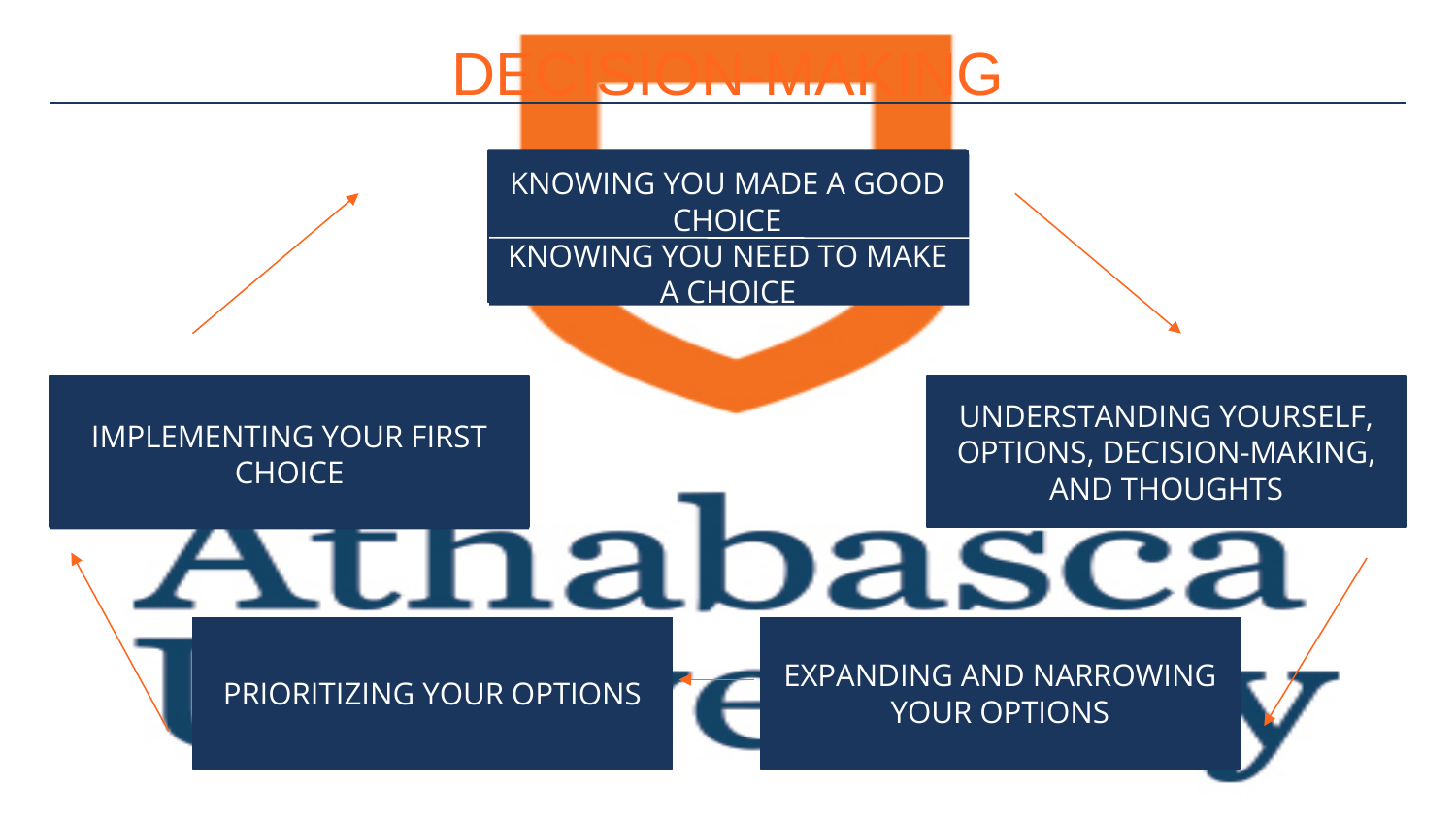

# DECISION-MAKING
KNOWING YOU MADE A GOOD CHOICE

KNOWING YOU NEED TO MAKE A CHOICE

UNDERSTANDING YOURSELF, OPTIONS, DECISION-MAKING, AND THOUGHTS
IMPLEMENTING YOUR FIRST CHOICE

PRIORITIZING YOUR OPTIONS
EXPANDING AND NARROWING YOUR OPTIONS

SYNTHESIS
(ELABORATION /CRYSTALLIZATION)